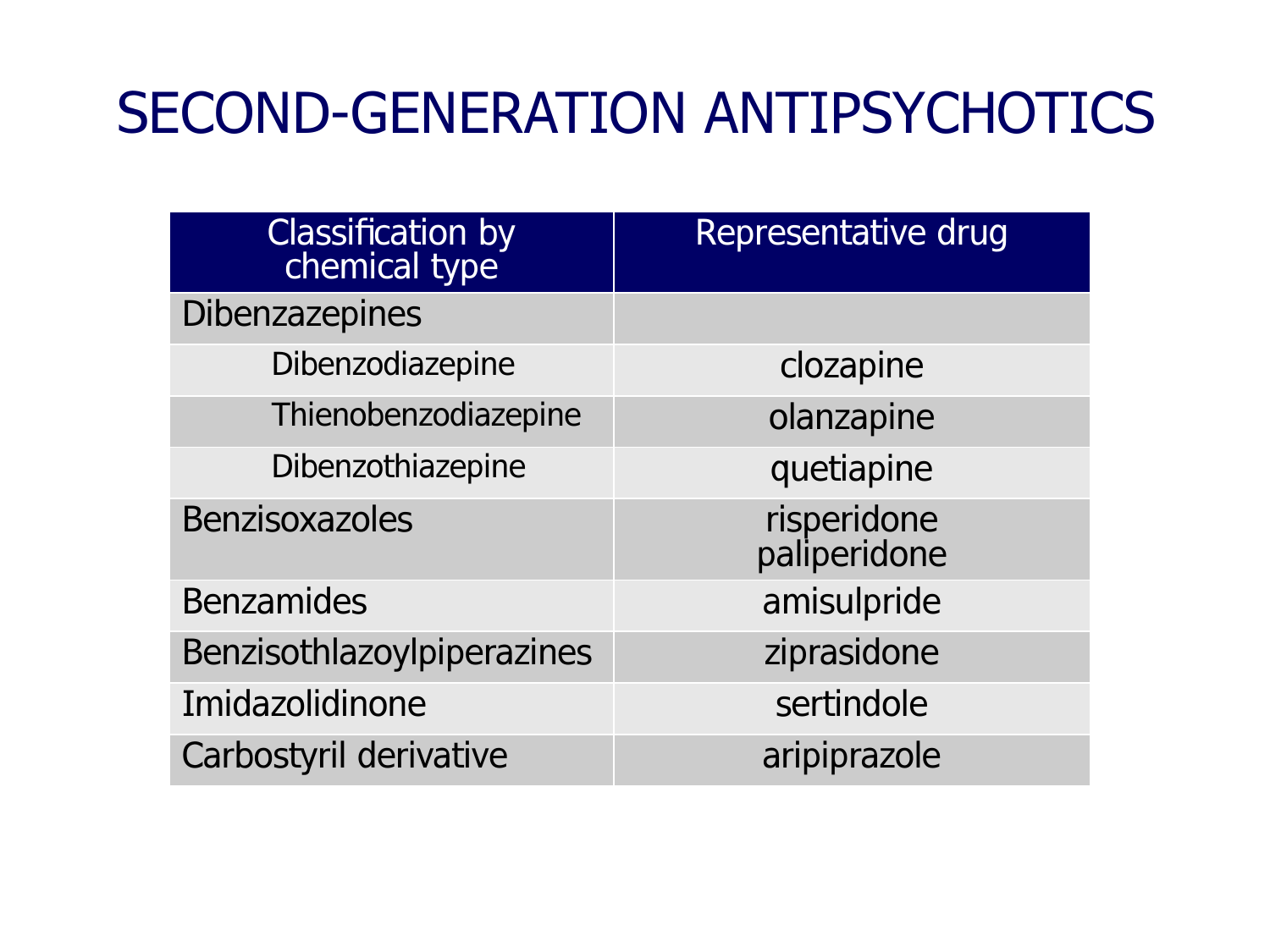

# SECOND-GENERATION ANTIPSYCHOTICS
| Classification by chemical type | Representative drug |
| --- | --- |
| Dibenzazepines |  |
| Dibenzodiazepine | clozapine |
| Thienobenzodiazepine | olanzapine |
| Dibenzothiazepine | quetiapine |
| Benzisoxazoles | risperidone paliperidone |
| Benzamides | amisulpride |
| Benzisothlazoylpiperazines | ziprasidone |
| Imidazolidinone | sertindole |
| Carbostyril derivative | aripiprazole |